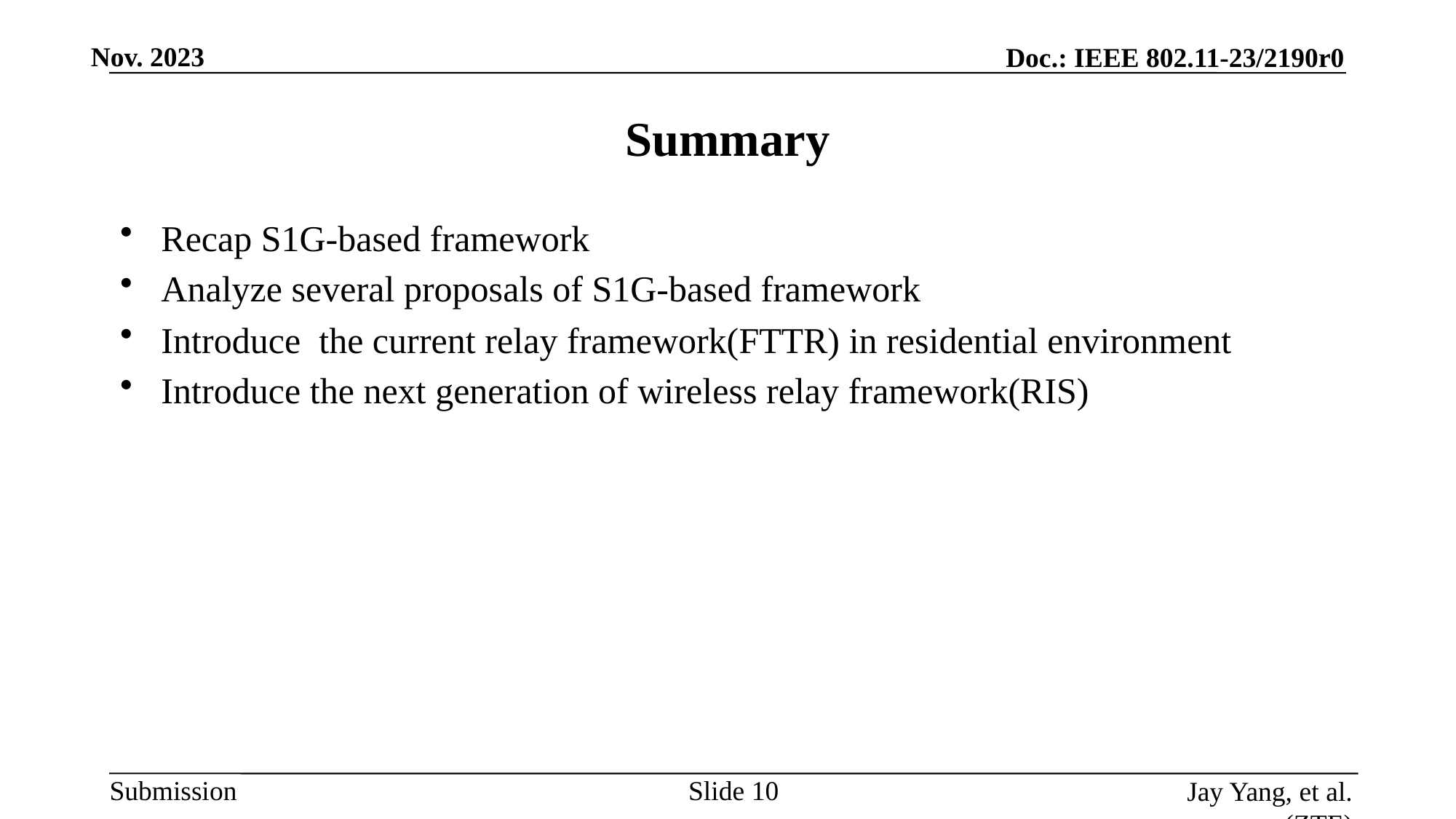

# Summary
Recap S1G-based framework
Analyze several proposals of S1G-based framework
Introduce  the current relay framework(FTTR) in residential environment
Introduce the next generation of wireless relay framework(RIS)
Slide 10
Jay Yang, et al. (ZTE)